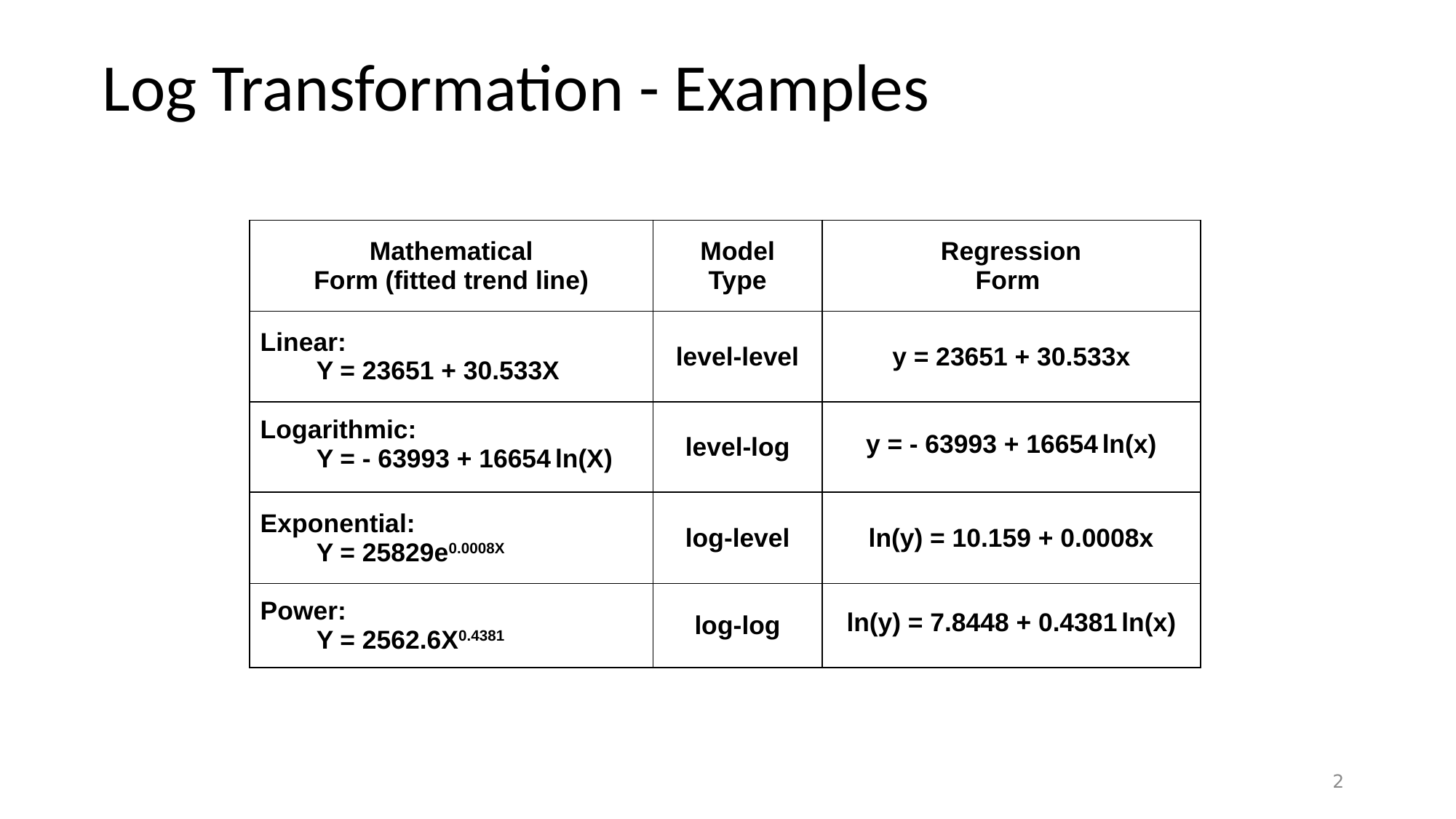

# Log Transformation - Examples
| Mathematical Form (fitted trend line) | Model Type | Regression Form |
| --- | --- | --- |
| Linear: Y = 23651 + 30.533X | level-level | y = 23651 + 30.533x |
| Logarithmic: Y = - 63993 + 16654 ln(X) | level-log | y = - 63993 + 16654 ln(x) |
| Exponential: Y = 25829e0.0008X | log-level | ln(y) = 10.159 + 0.0008x |
| Power: Y = 2562.6X0.4381 | log-log | ln(y) = 7.8448 + 0.4381 ln(x) |
2